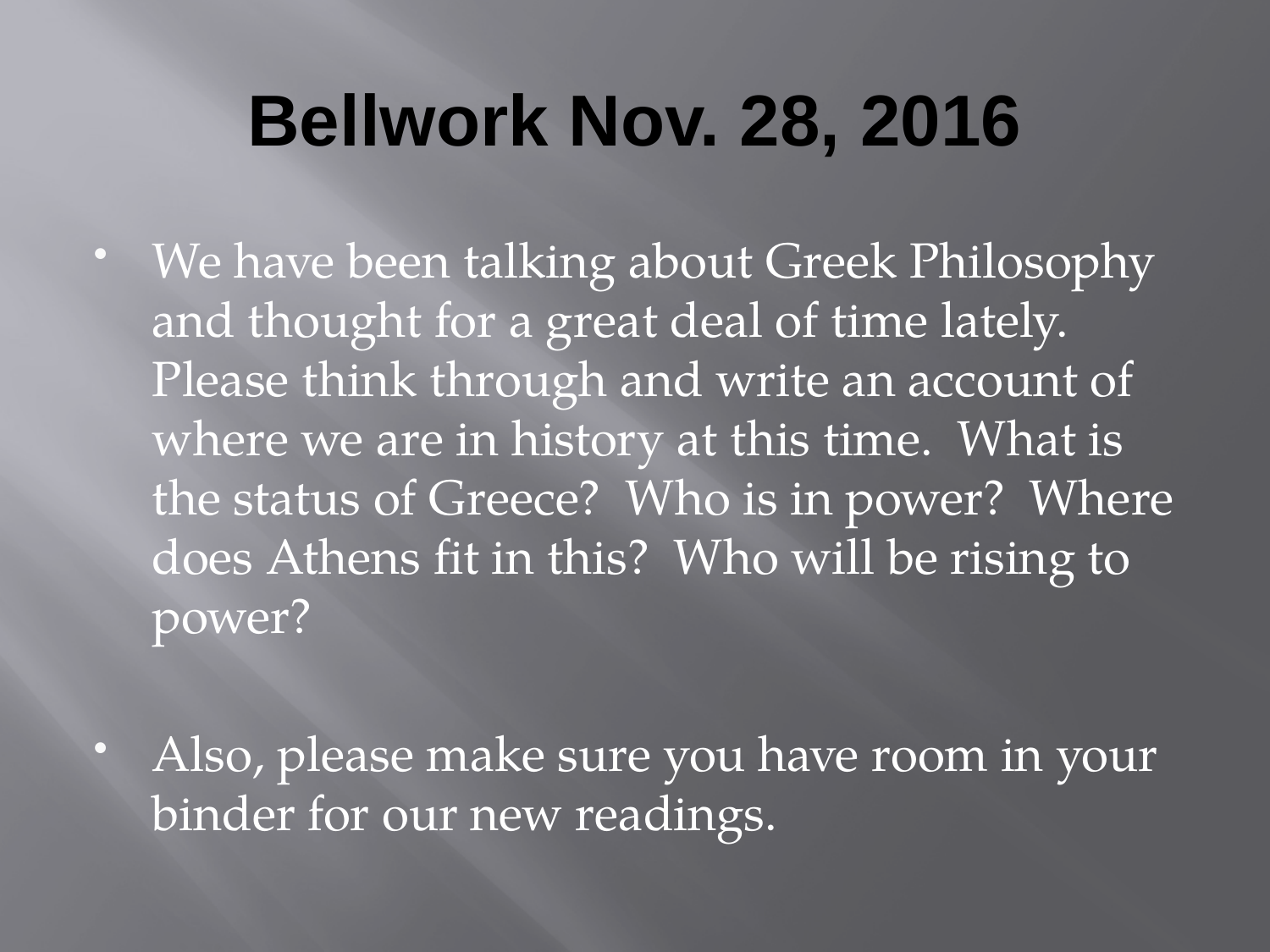

# Bellwork Nov. 28, 2016
We have been talking about Greek Philosophy and thought for a great deal of time lately. Please think through and write an account of where we are in history at this time.  What is the status of Greece?  Who is in power?  Where does Athens fit in this?  Who will be rising to power?

Also, please make sure you have room in your binder for our new readings.